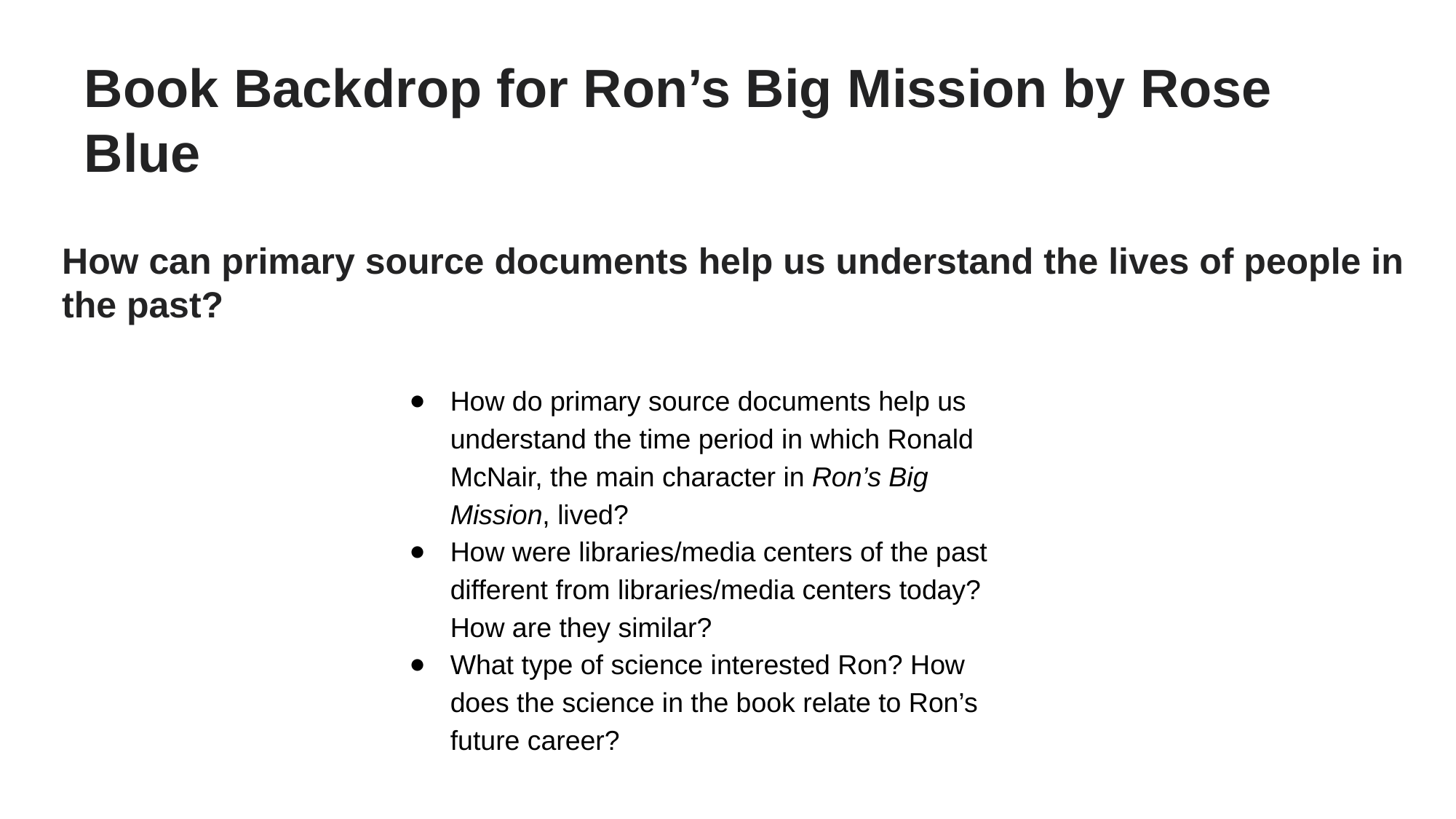

Book Backdrop for Ron’s Big Mission by Rose Blue
Book Backdrop for Ron’s Big Mission
 					by Rose Blue
How can primary source documents help us understand the lives of people in the past?
How do primary source documents help us understand the time period in which Ronald McNair, the main character in Ron’s Big Mission, lived?
How were libraries/media centers of the past different from libraries/media centers today? How are they similar?
What type of science interested Ron? How does the science in the book relate to Ron’s future career?